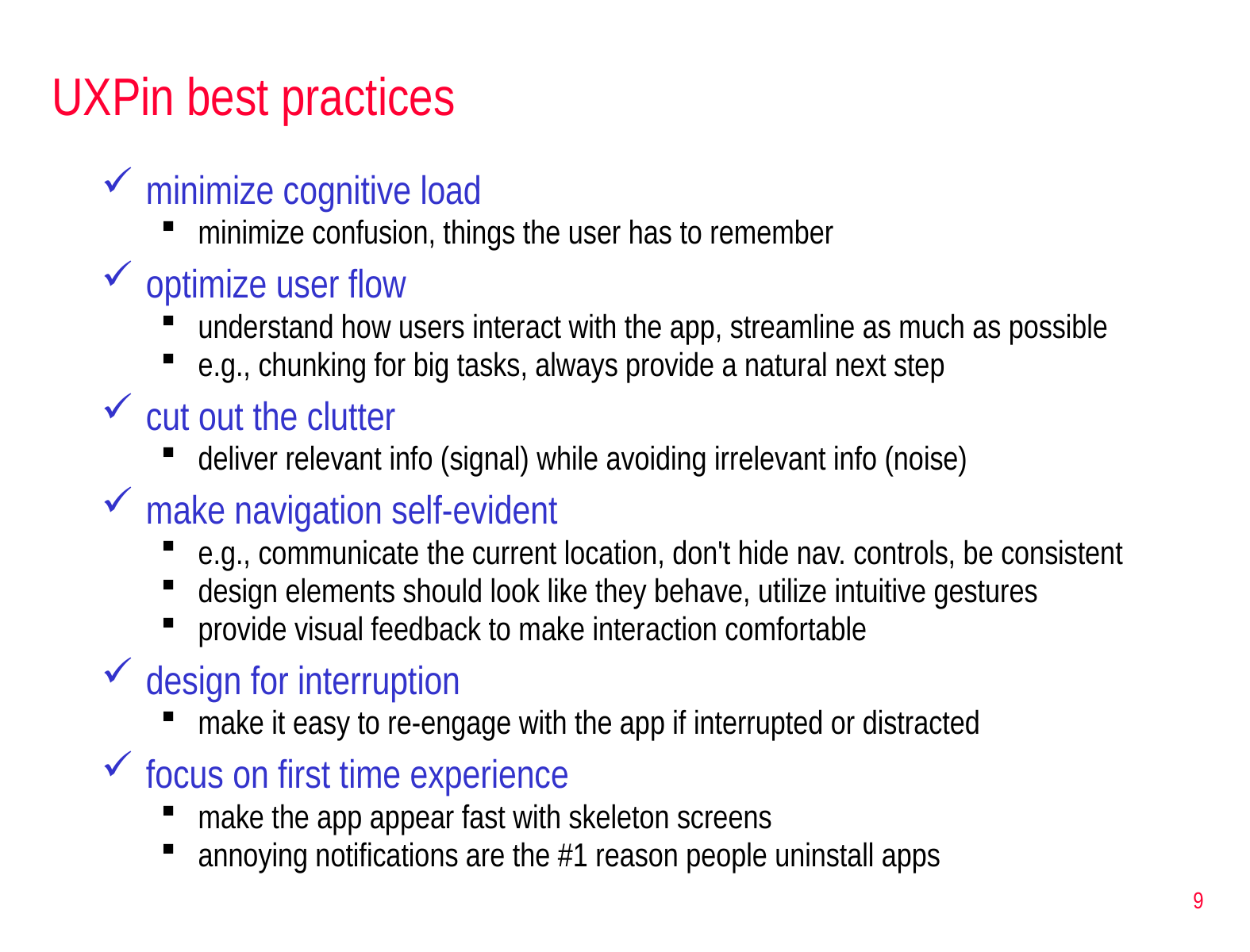

# UXPin best practices
minimize cognitive load
minimize confusion, things the user has to remember
optimize user flow
understand how users interact with the app, streamline as much as possible
e.g., chunking for big tasks, always provide a natural next step
cut out the clutter
deliver relevant info (signal) while avoiding irrelevant info (noise)
make navigation self-evident
e.g., communicate the current location, don't hide nav. controls, be consistent
design elements should look like they behave, utilize intuitive gestures
provide visual feedback to make interaction comfortable
design for interruption
make it easy to re-engage with the app if interrupted or distracted
focus on first time experience
make the app appear fast with skeleton screens
annoying notifications are the #1 reason people uninstall apps

9